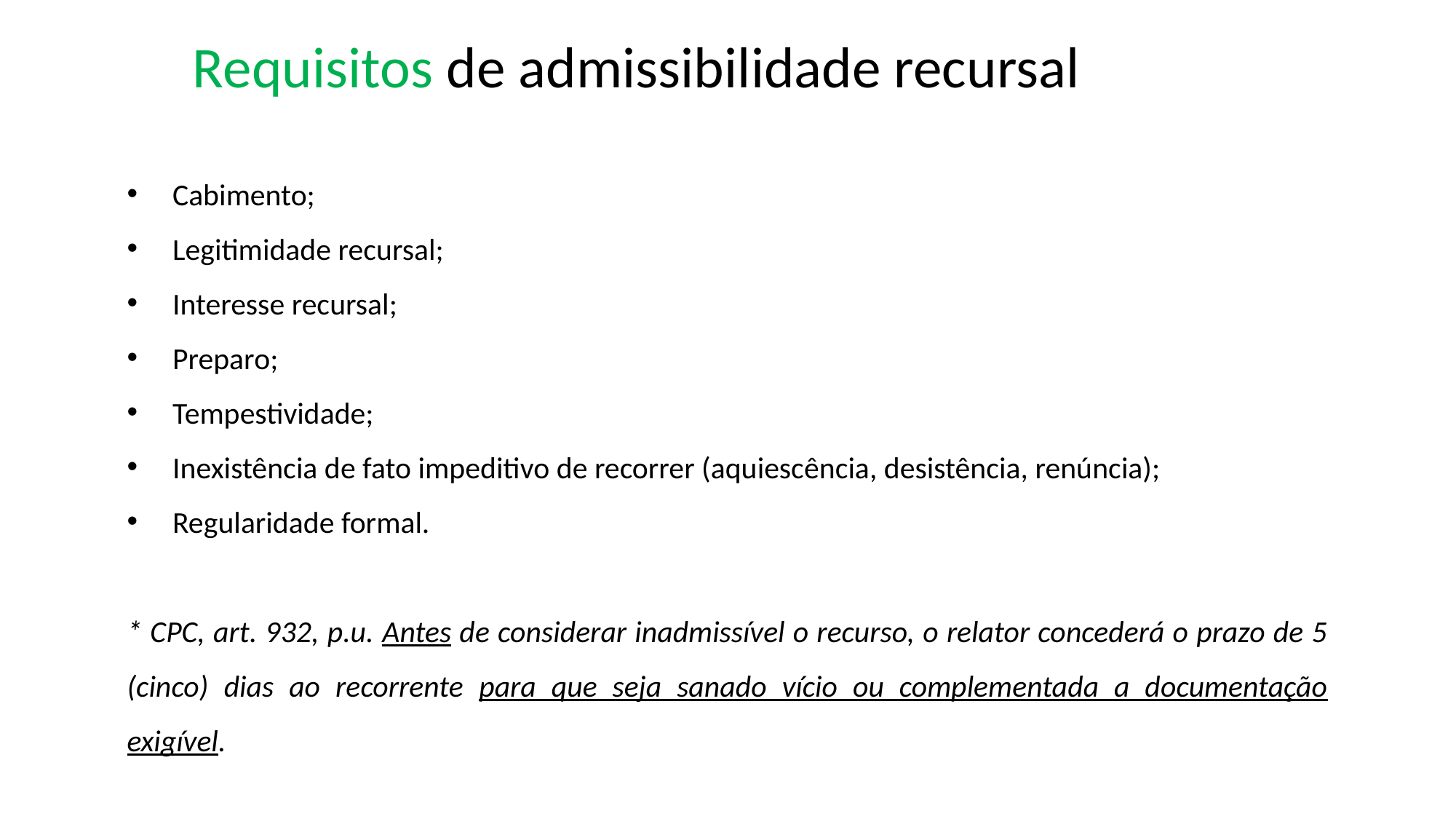

# Requisitos de admissibilidade recursal
Cabimento;
Legitimidade recursal;
Interesse recursal;
Preparo;
Tempestividade;
Inexistência de fato impeditivo de recorrer (aquiescência, desistência, renúncia);
Regularidade formal.

* CPC, art. 932, p.u. Antes de considerar inadmissível o recurso, o relator concederá o prazo de 5 (cinco) dias ao recorrente para que seja sanado vício ou complementada a documentação exigível.